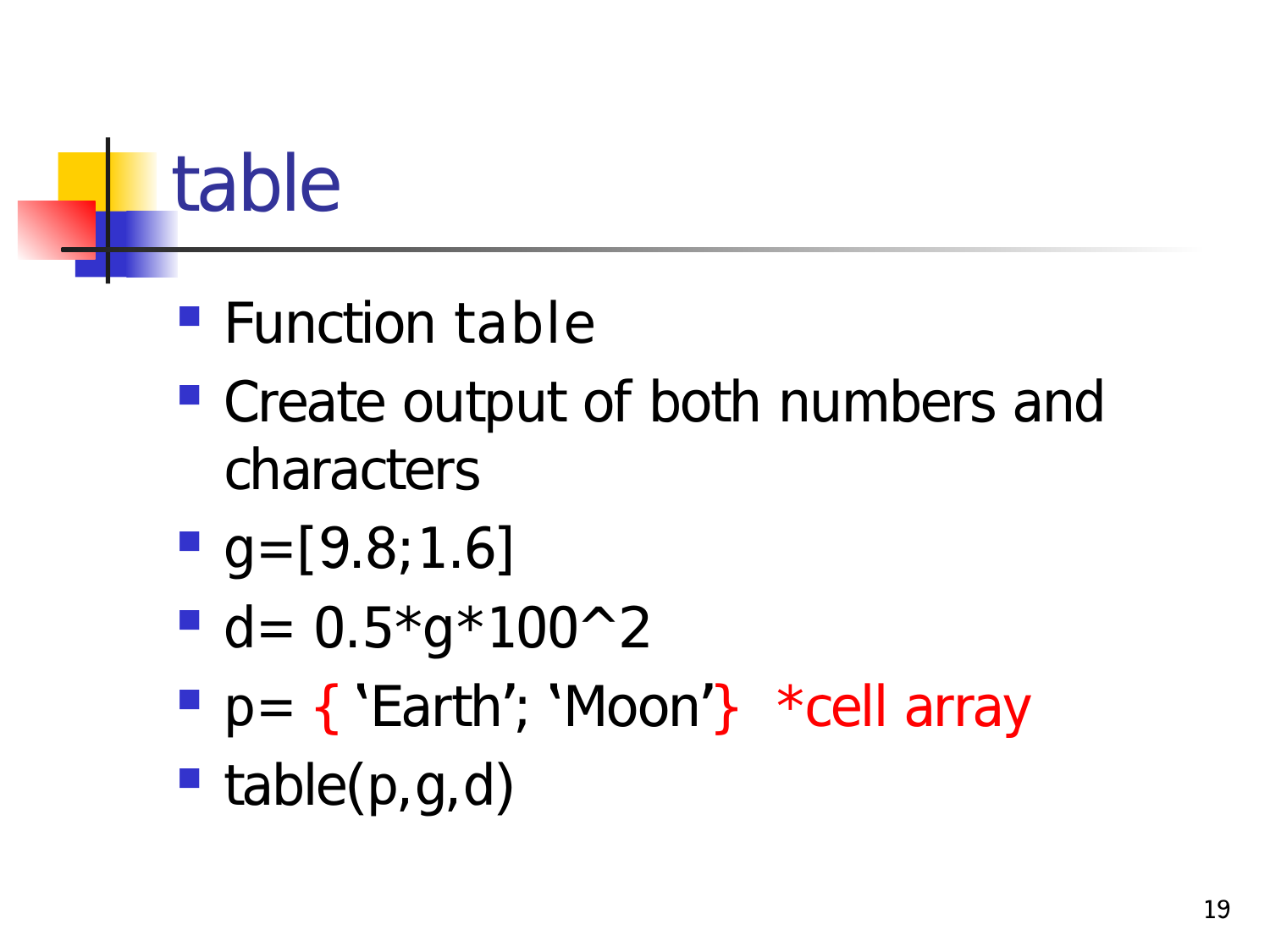

# table
Function table
Create output of both numbers and characters
g=[9.8;1.6]
d= 0.5*g*100^2
p= { ‘Earth’; ‘Moon’}  *cell array
table(p,g,d)
19